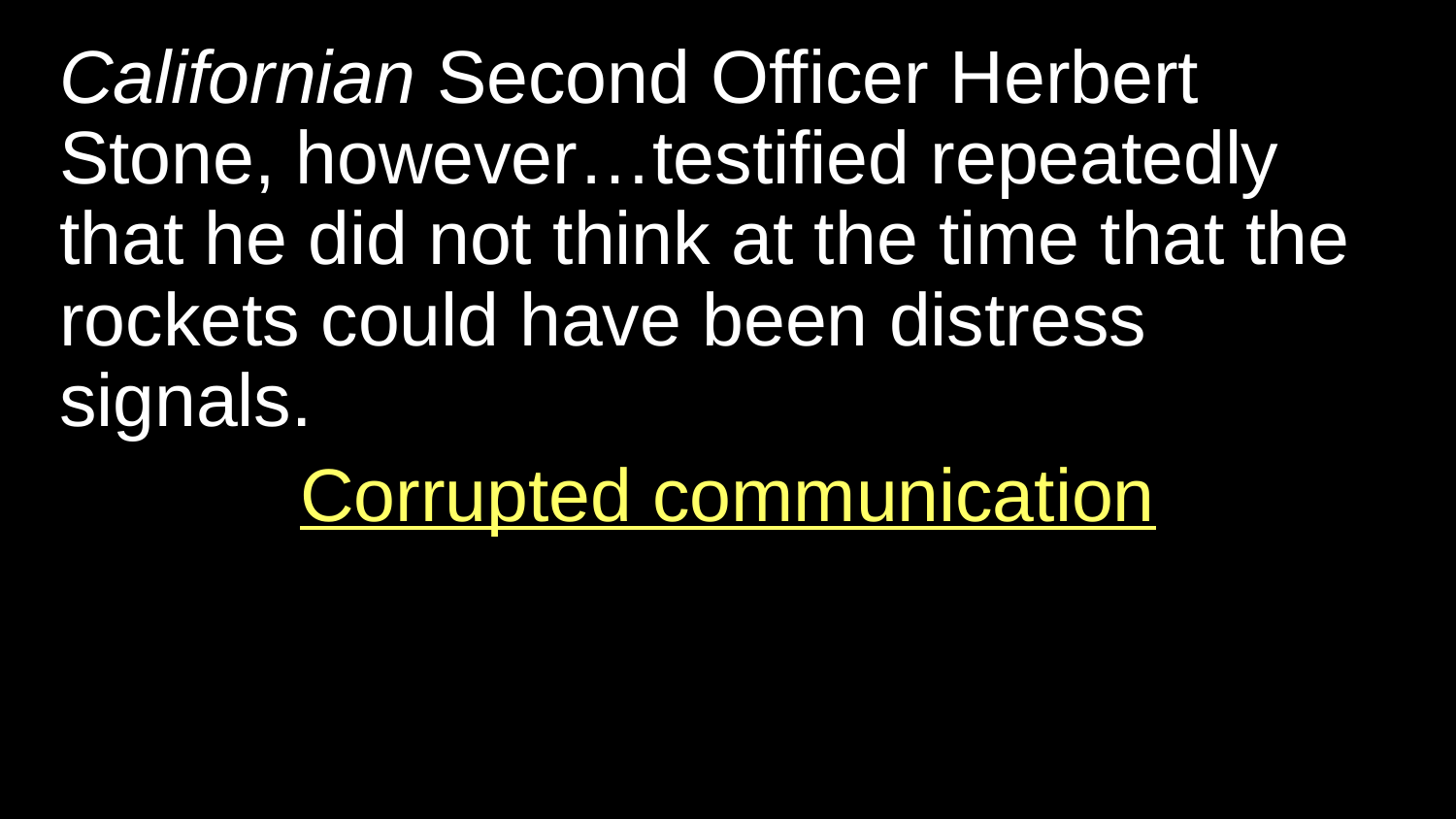

Californian Second Officer Herbert Stone, however…testified repeatedly that he did not think at the time that the rockets could have been distress signals.
Corrupted communication